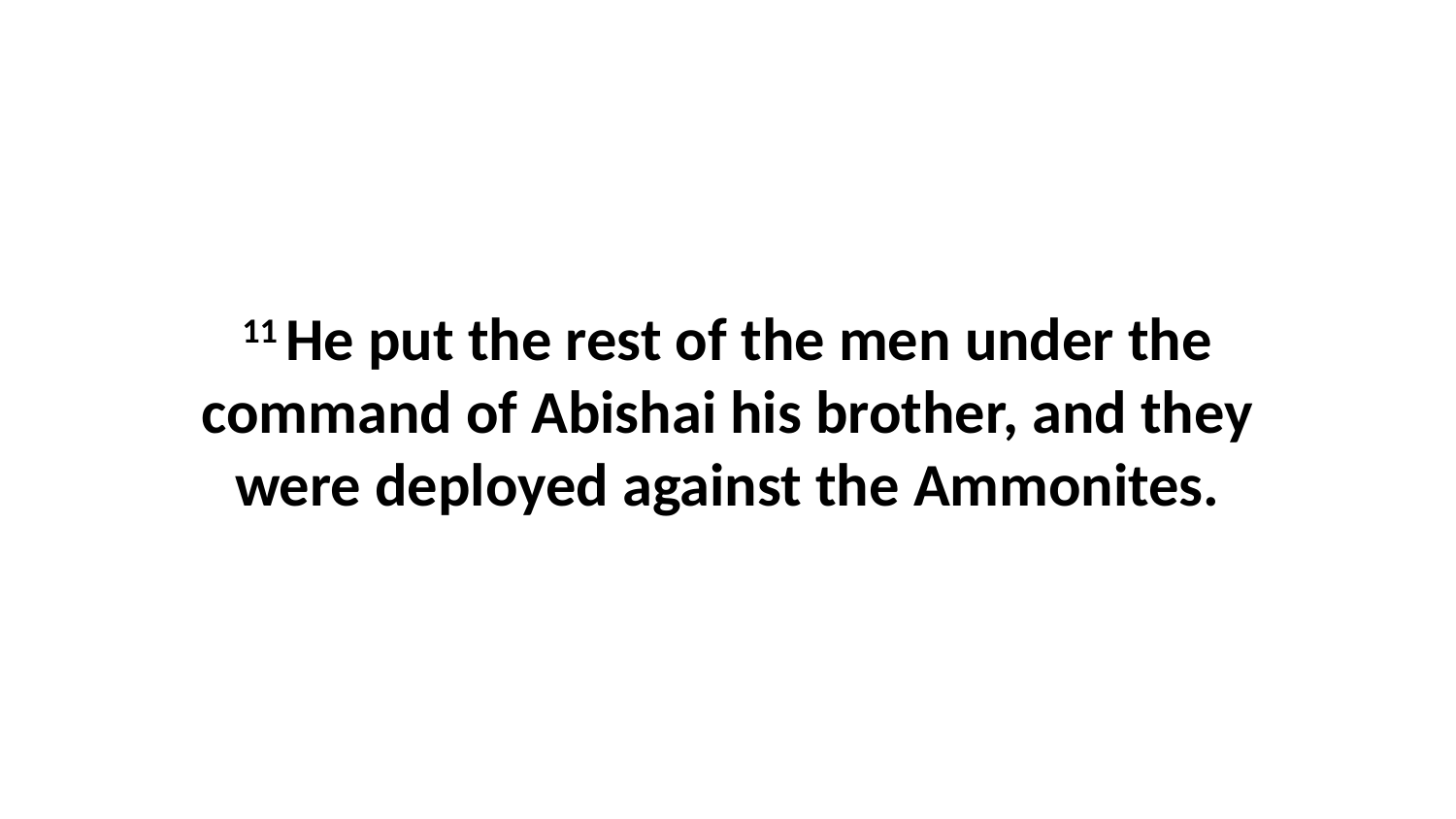

11 He put the rest of the men under the command of Abishai his brother, and they were deployed against the Ammonites.